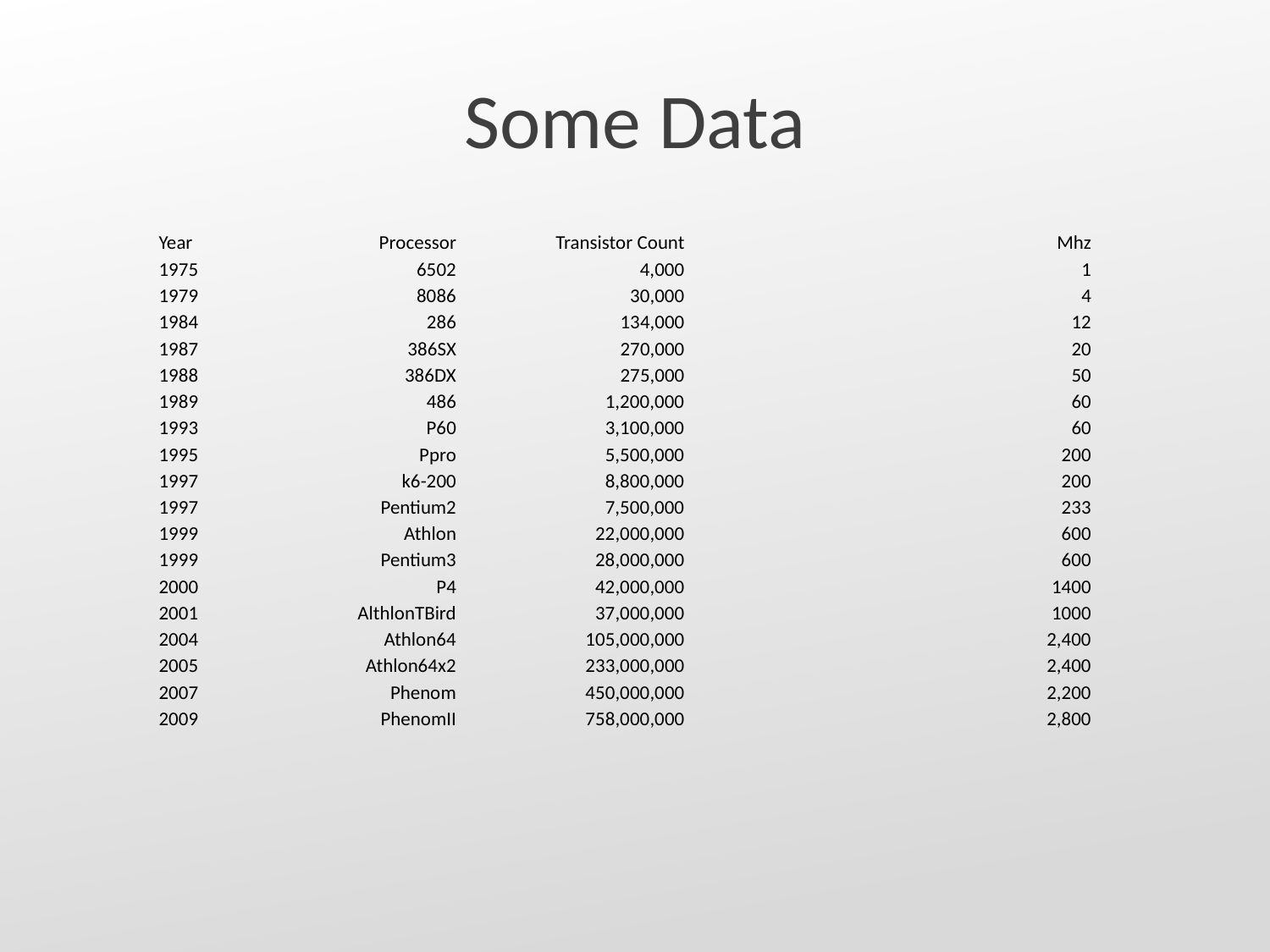

# Some Data
| Year | Processor | Transistor Count | Mhz |
| --- | --- | --- | --- |
| 1975 | 6502 | 4,000 | 1 |
| 1979 | 8086 | 30,000 | 4 |
| 1984 | 286 | 134,000 | 12 |
| 1987 | 386SX | 270,000 | 20 |
| 1988 | 386DX | 275,000 | 50 |
| 1989 | 486 | 1,200,000 | 60 |
| 1993 | P60 | 3,100,000 | 60 |
| 1995 | Ppro | 5,500,000 | 200 |
| 1997 | k6-200 | 8,800,000 | 200 |
| 1997 | Pentium2 | 7,500,000 | 233 |
| 1999 | Athlon | 22,000,000 | 600 |
| 1999 | Pentium3 | 28,000,000 | 600 |
| 2000 | P4 | 42,000,000 | 1400 |
| 2001 | AlthlonTBird | 37,000,000 | 1000 |
| 2004 | Athlon64 | 105,000,000 | 2,400 |
| 2005 | Athlon64x2 | 233,000,000 | 2,400 |
| 2007 | Phenom | 450,000,000 | 2,200 |
| 2009 | PhenomII | 758,000,000 | 2,800 |